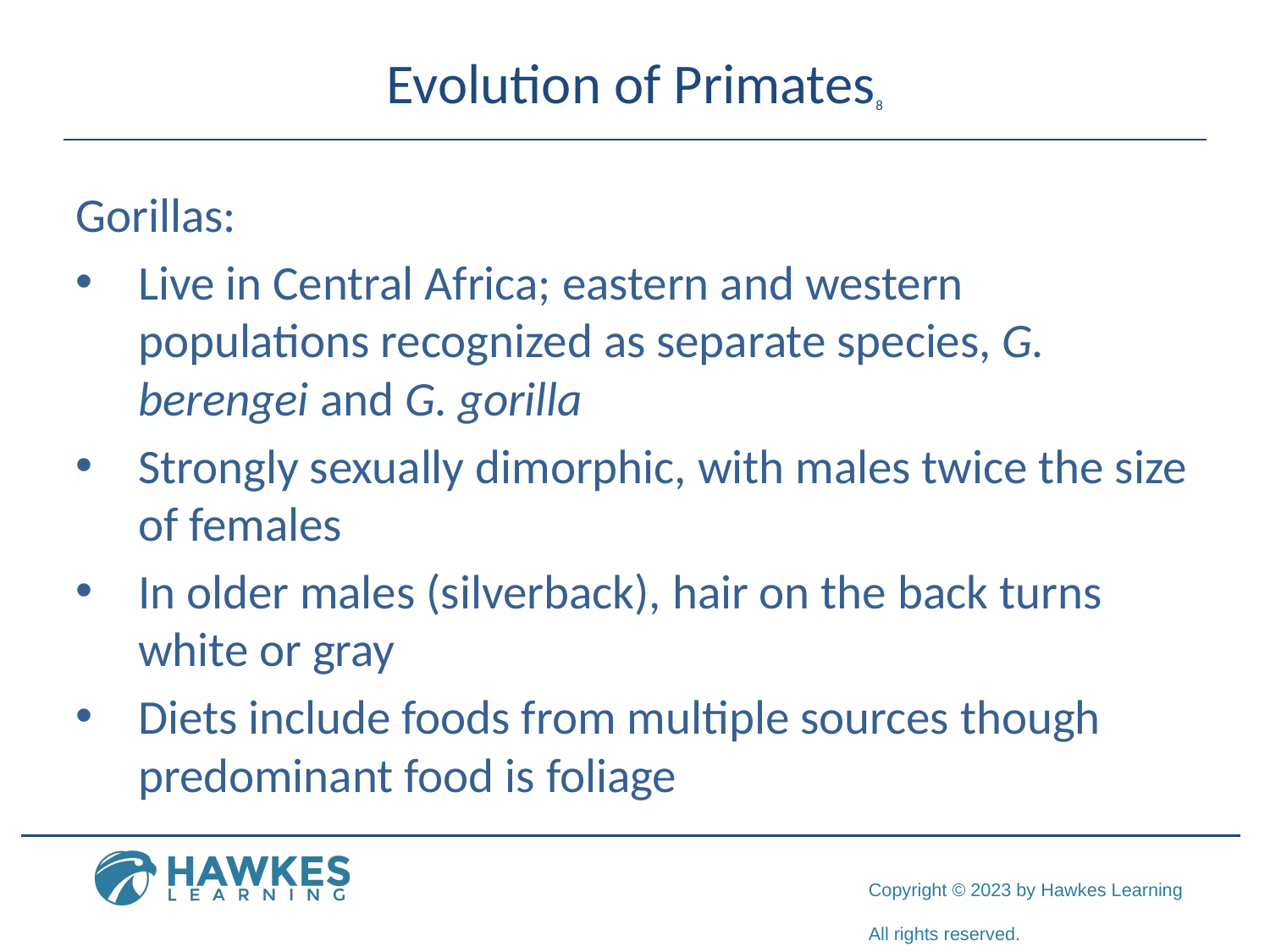

# Evolution of Primates8
Gorillas:
Live in Central Africa; eastern and western populations recognized as separate species, G. berengei and G. gorilla
Strongly sexually dimorphic, with males twice the size of females
In older males (silverback), hair on the back turns white or gray
Diets include foods from multiple sources though predominant food is foliage